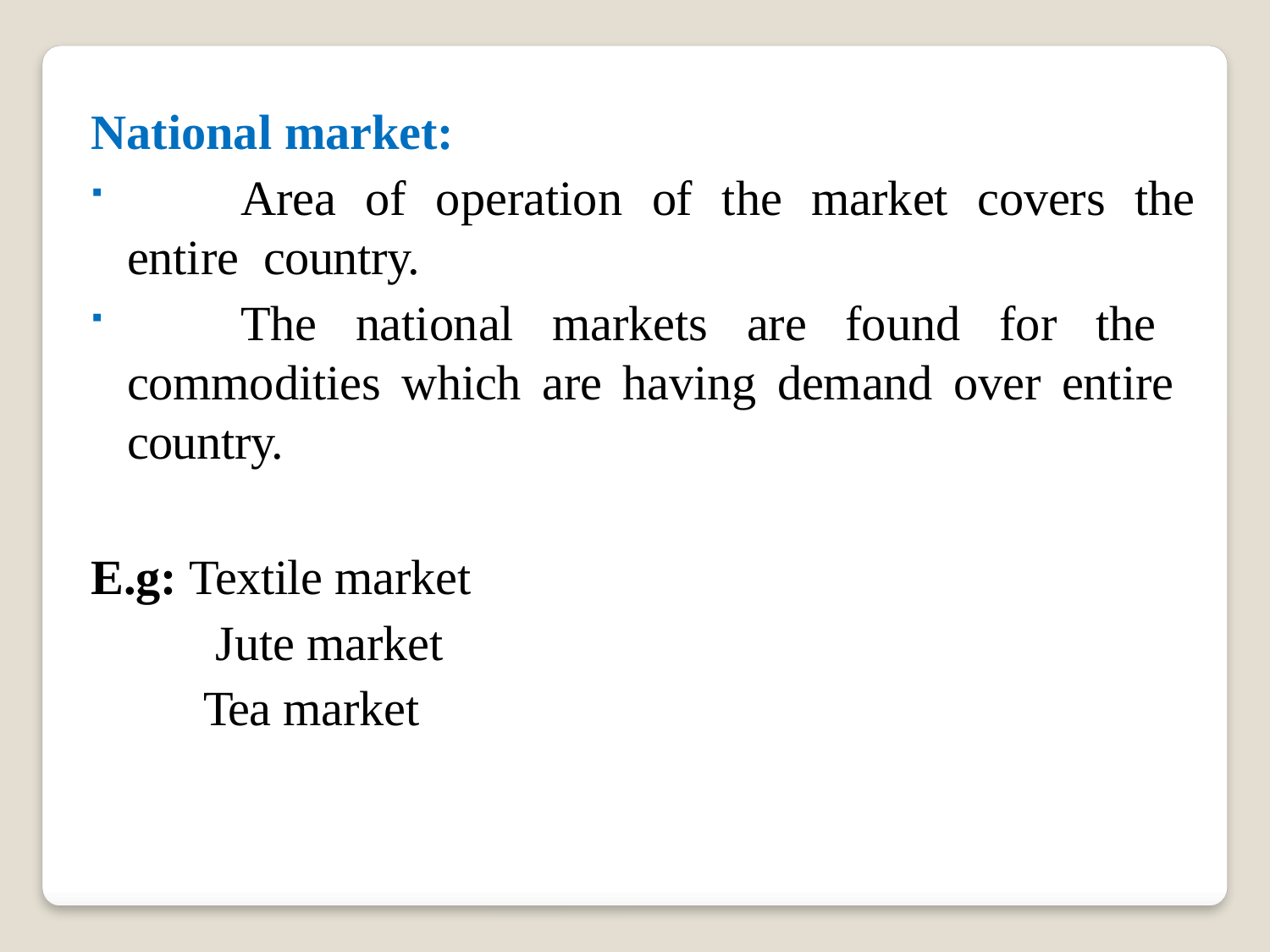

National market:
	Area of operation of the market covers the entire  country.
	The national markets are found for the  commodities which are having demand over entire  country.

E.g: Textile market  Jute market  Tea market